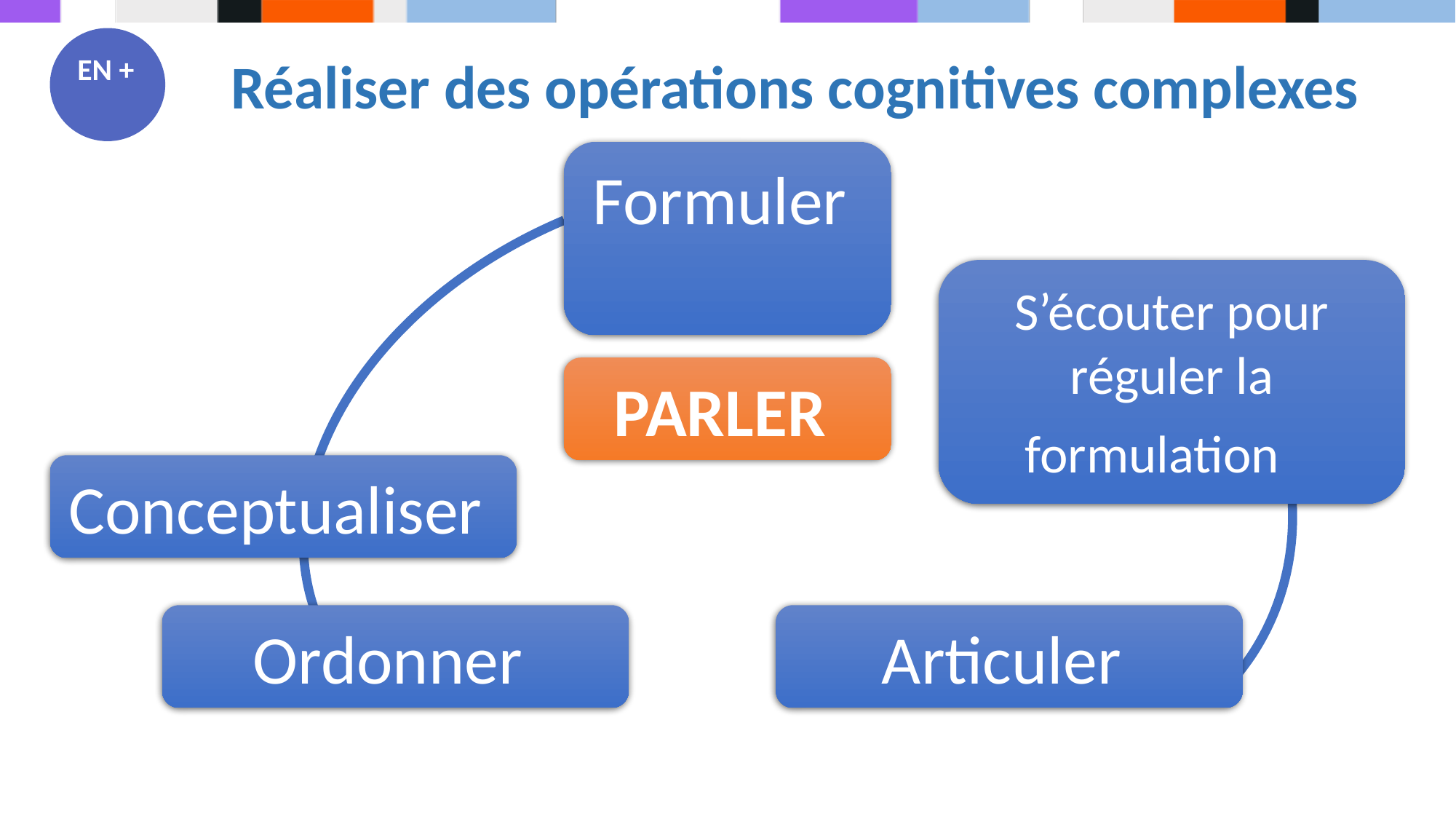

EN +

Réaliser des opérations cognitives complexes

Formuler

S’écouter pour réguler la formulation
PARLER
Conceptualiser
Ordonner
Articuler